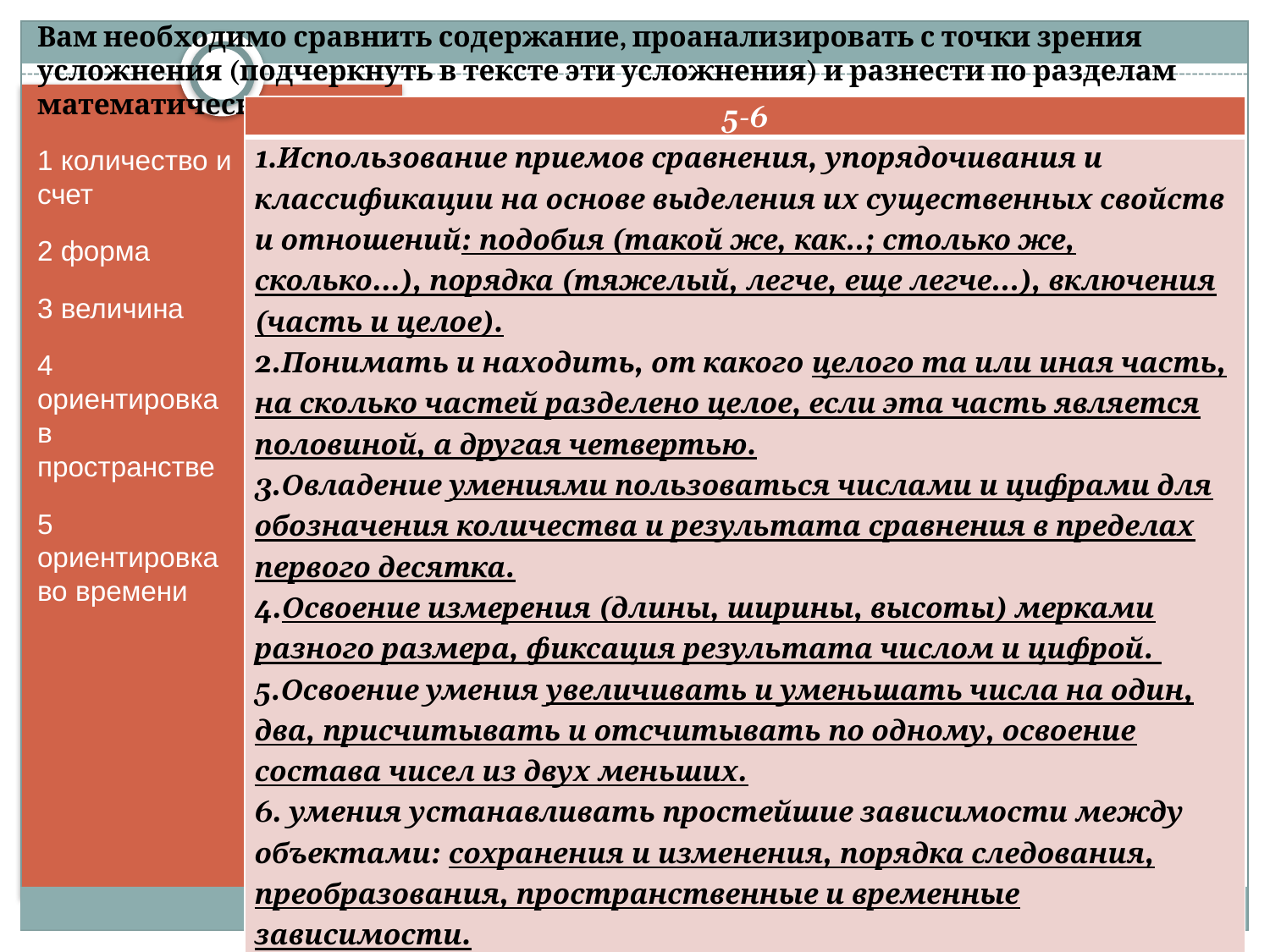

# Вам необходимо сравнить содержание, проанализировать с точки зрения усложнения (подчеркнуть в тексте эти усложнения) и разнести по разделам математического развития:
| 5-6 |
| --- |
| 1.Использование приемов сравнения, упорядочивания и классификации на основе выделения их существенных свойств и отношений: подобия (такой же, как..; столько же, сколько...), порядка (тяжелый, легче, еще легче...), включения (часть и целое). 2.Понимать и находить, от какого целого та или иная часть, на сколько частей разделено целое, если эта часть является половиной, а другая четвертью. 3.Овладение умениями пользоваться числами и цифрами для обозначения количества и результата сравнения в пределах первого десятка. 4.Освоение измерения (длины, ширины, высоты) мерками разного размера, фиксация результата числом и цифрой. 5.Освоение умения увеличивать и уменьшать числа на один, два, присчитывать и отсчитывать по одному, освоение состава чисел из двух меньших. 6. умения устанавливать простейшие зависимости между объектами: сохранения и изменения, порядка следования, преобразования, пространственные и временные зависимости. |
1 количество и счет
2 форма
3 величина
4 ориентировка в пространстве
5 ориентировка во времени